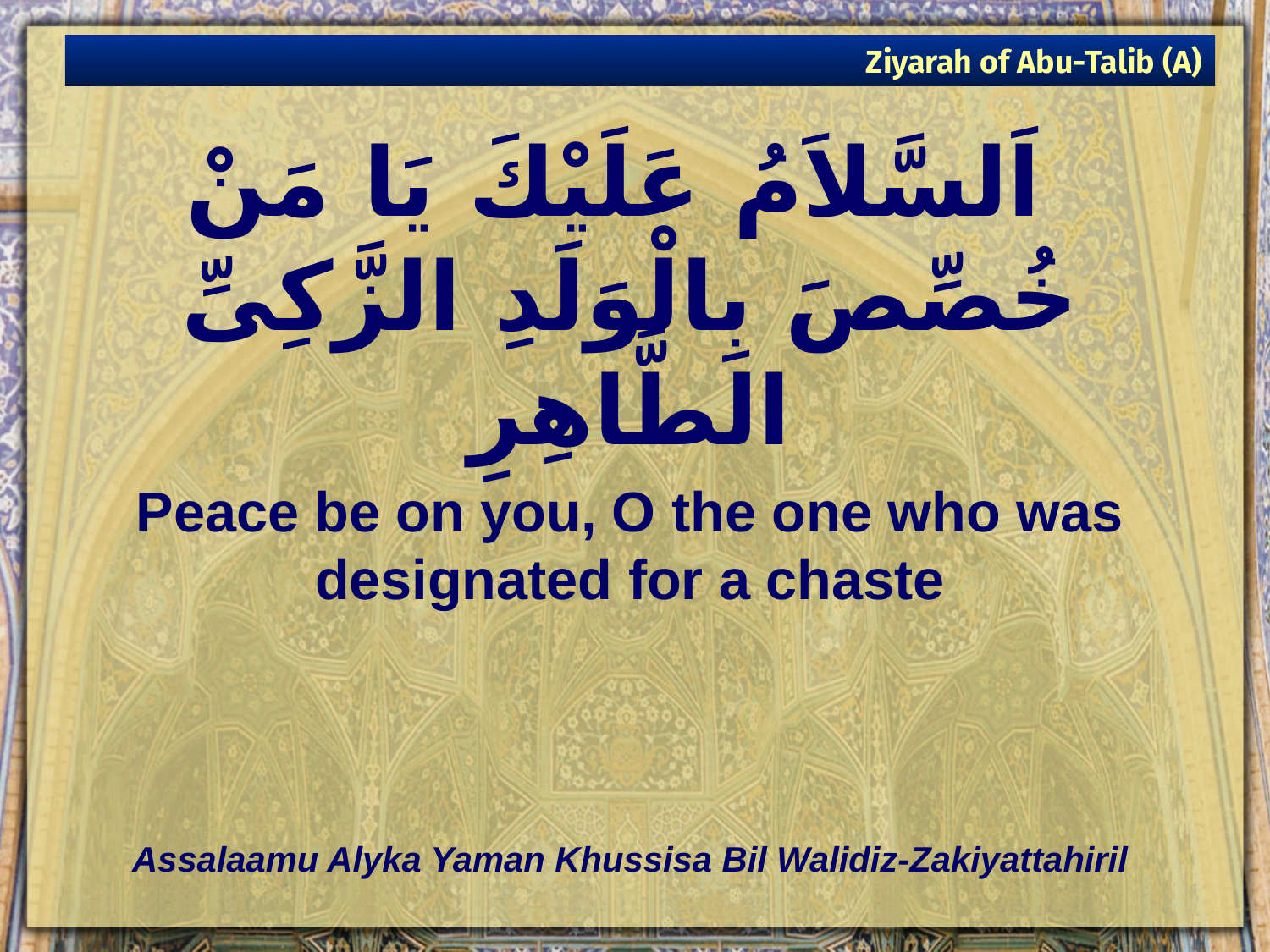

Ziyarah of Abu-Talib (A)
# اَلسَّلاَمُ عَلَيْكَ يَا مَنْ خُصِّصَ بِالْوَلَدِ الزَّكِىِّ الطَّاهِرِ
Peace be on you, O the one who was designated for a chaste
Assalaamu Alyka Yaman Khussisa Bil Walidiz-Zakiyattahiril